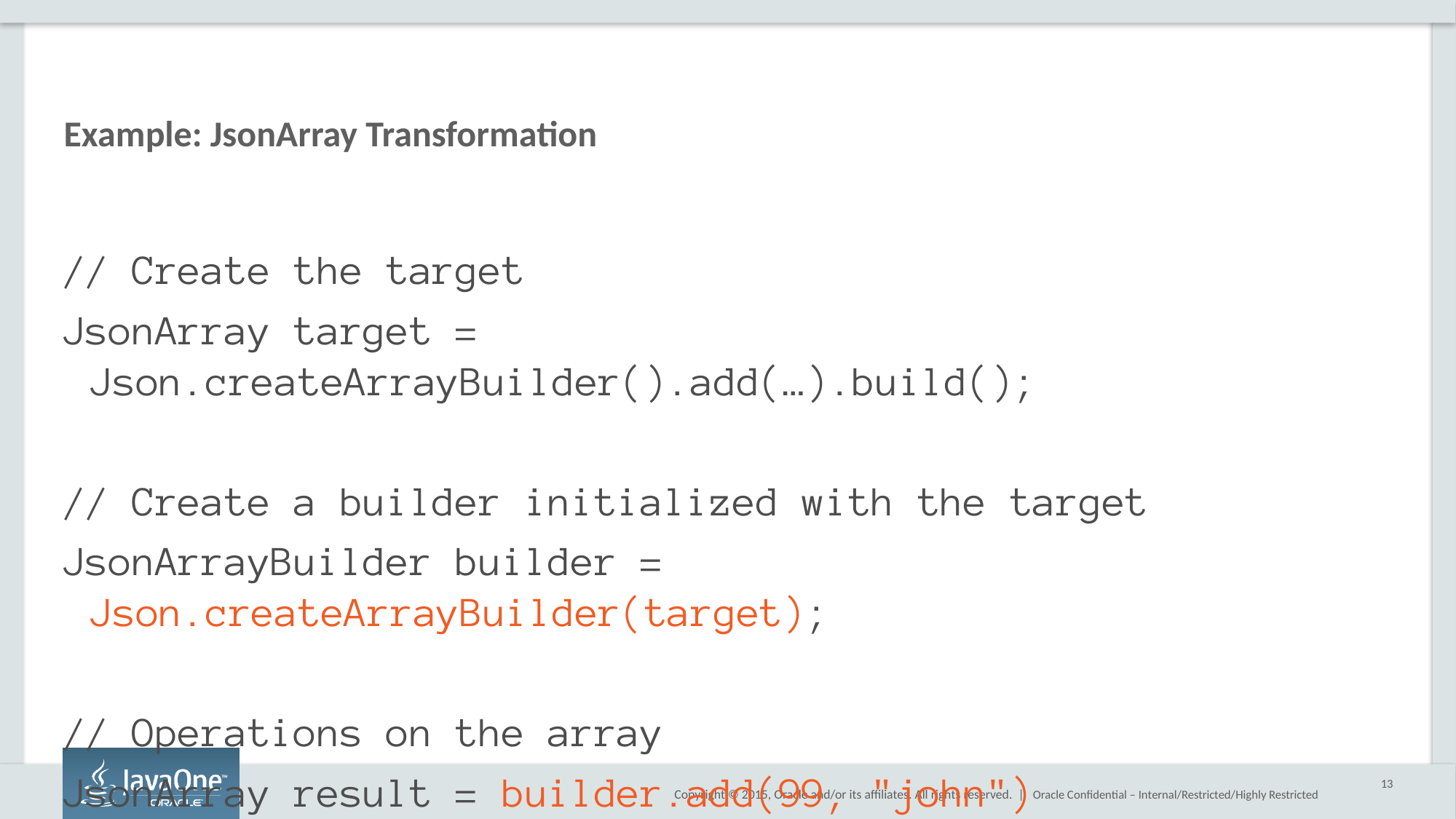

# Example: JsonArray Transformation

// Create the target
JsonArray target = Json.createArrayBuilder().add(…).build();

// Create a builder initialized with the target
JsonArrayBuilder builder = Json.createArrayBuilder(target);

// Operations on the array
JsonArray result = builder.add(99, "john")
                          .set(100, 1234)
                          .remove(3)
                          .build();
13
Oracle Confidential – Internal/Restricted/Highly Restricted